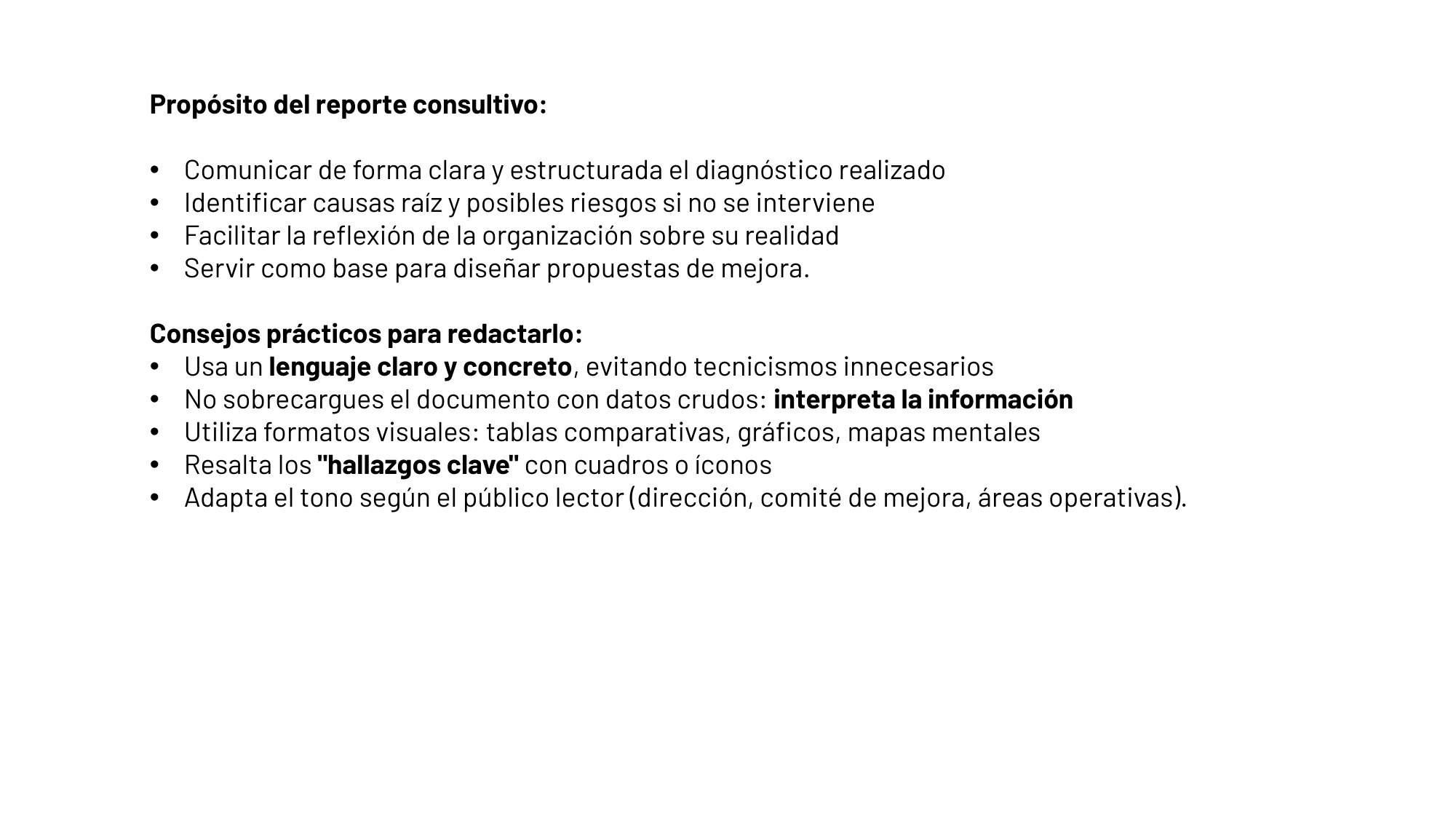

Propósito del reporte consultivo:

Comunicar de forma clara y estructurada el diagnóstico realizado
Identificar causas raíz y posibles riesgos si no se interviene
Facilitar la reflexión de la organización sobre su realidad
Servir como base para diseñar propuestas de mejora.

Consejos prácticos para redactarlo:
Usa un lenguaje claro y concreto, evitando tecnicismos innecesarios
No sobrecargues el documento con datos crudos: interpreta la información
Utiliza formatos visuales: tablas comparativas, gráficos, mapas mentales
Resalta los "hallazgos clave" con cuadros o íconos
Adapta el tono según el público lector (dirección, comité de mejora, áreas operativas).